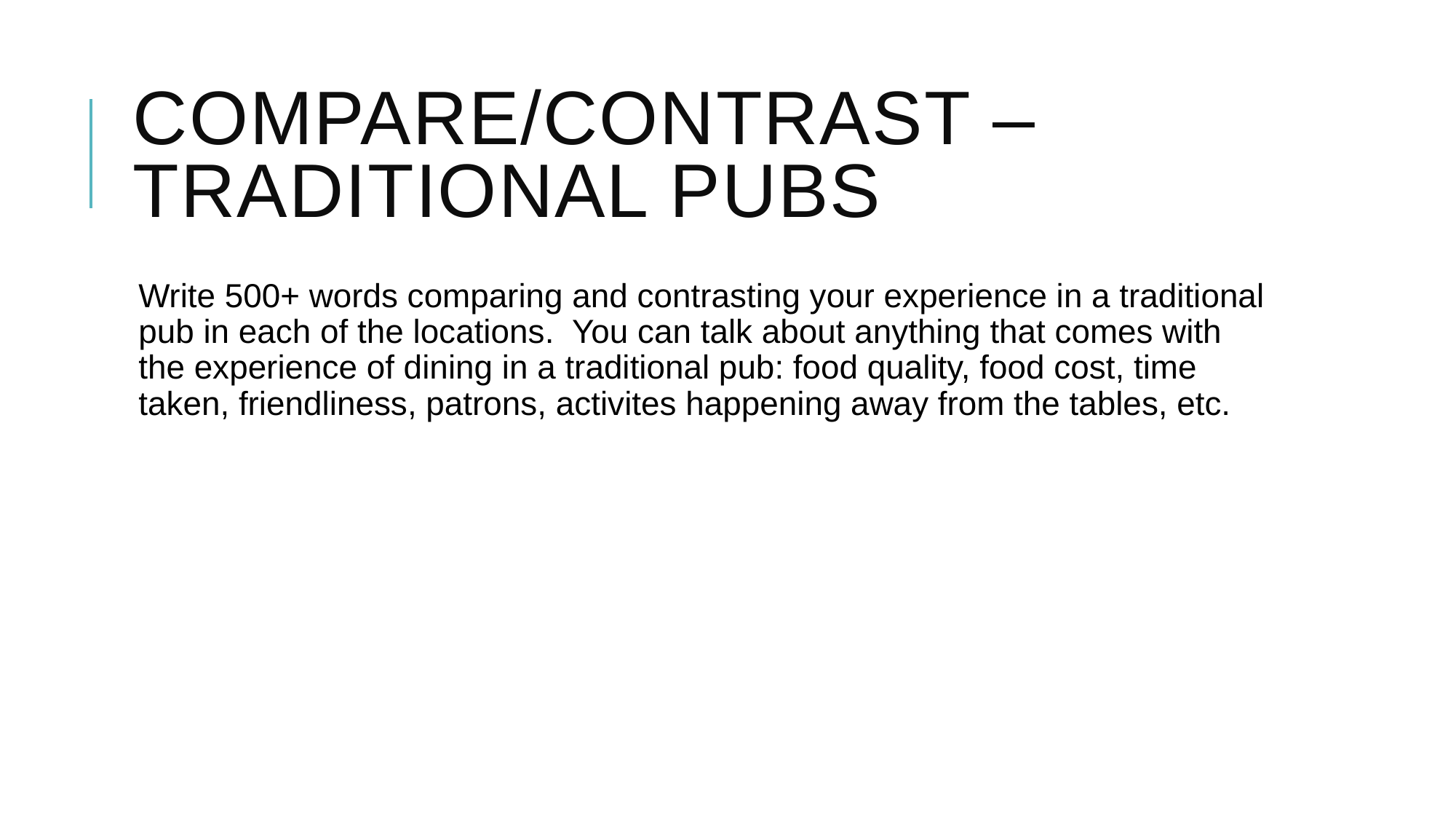

# Compare/contrast – traditional pubs
Write 500+ words comparing and contrasting your experience in a traditional pub in each of the locations.  You can talk about anything that comes with the experience of dining in a traditional pub: food quality, food cost, time taken, friendliness, patrons, activites happening away from the tables, etc.